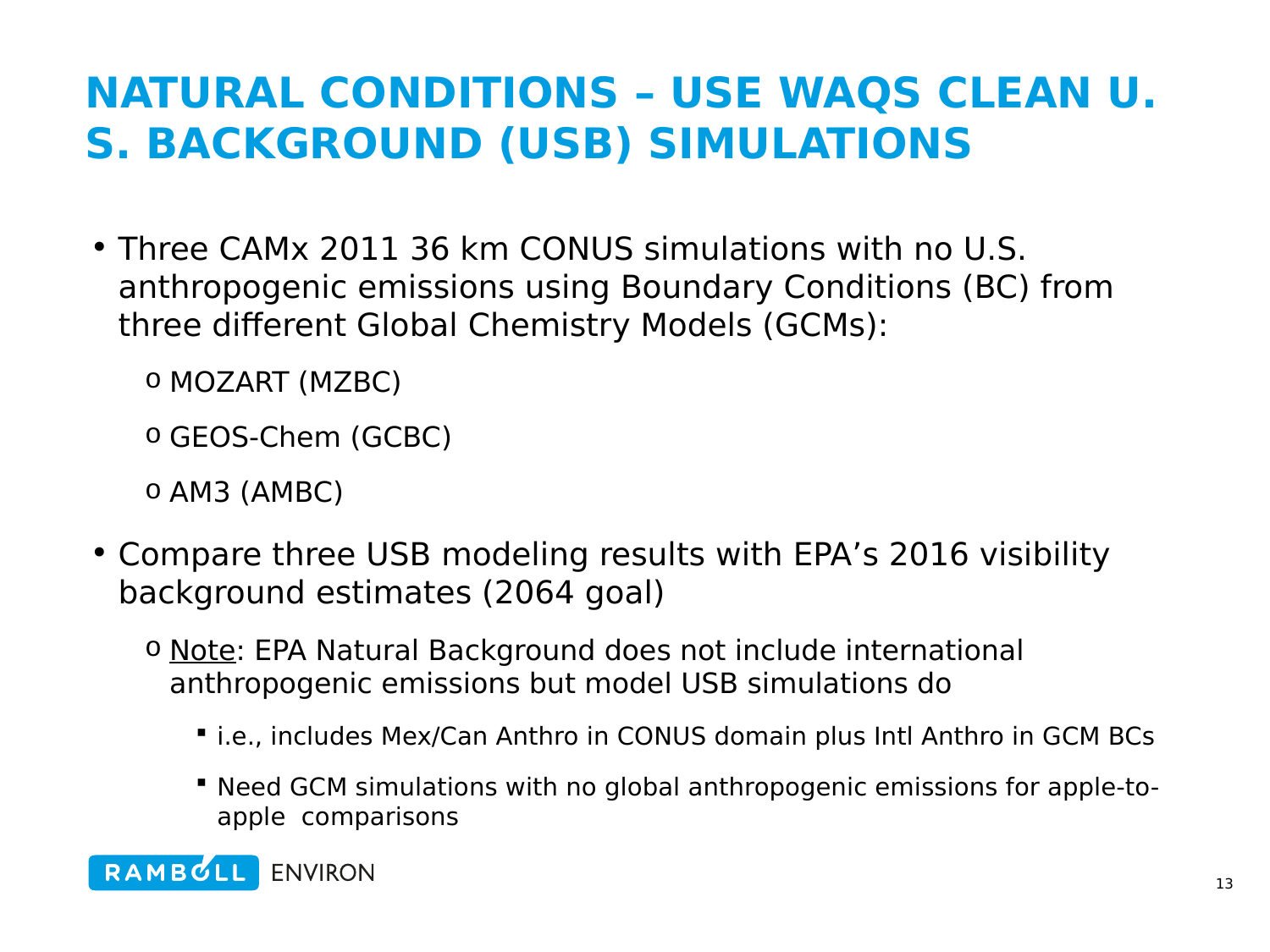

# NATURAL CONDITIONS – USE WAQS Clean U. S. Background (USB) simulations
Three CAMx 2011 36 km CONUS simulations with no U.S. anthropogenic emissions using Boundary Conditions (BC) from three different Global Chemistry Models (GCMs):
MOZART (MZBC)
GEOS-Chem (GCBC)
AM3 (AMBC)
Compare three USB modeling results with EPA’s 2016 visibility background estimates (2064 goal)
Note: EPA Natural Background does not include international anthropogenic emissions but model USB simulations do
i.e., includes Mex/Can Anthro in CONUS domain plus Intl Anthro in GCM BCs
Need GCM simulations with no global anthropogenic emissions for apple-to-apple  comparisons
13